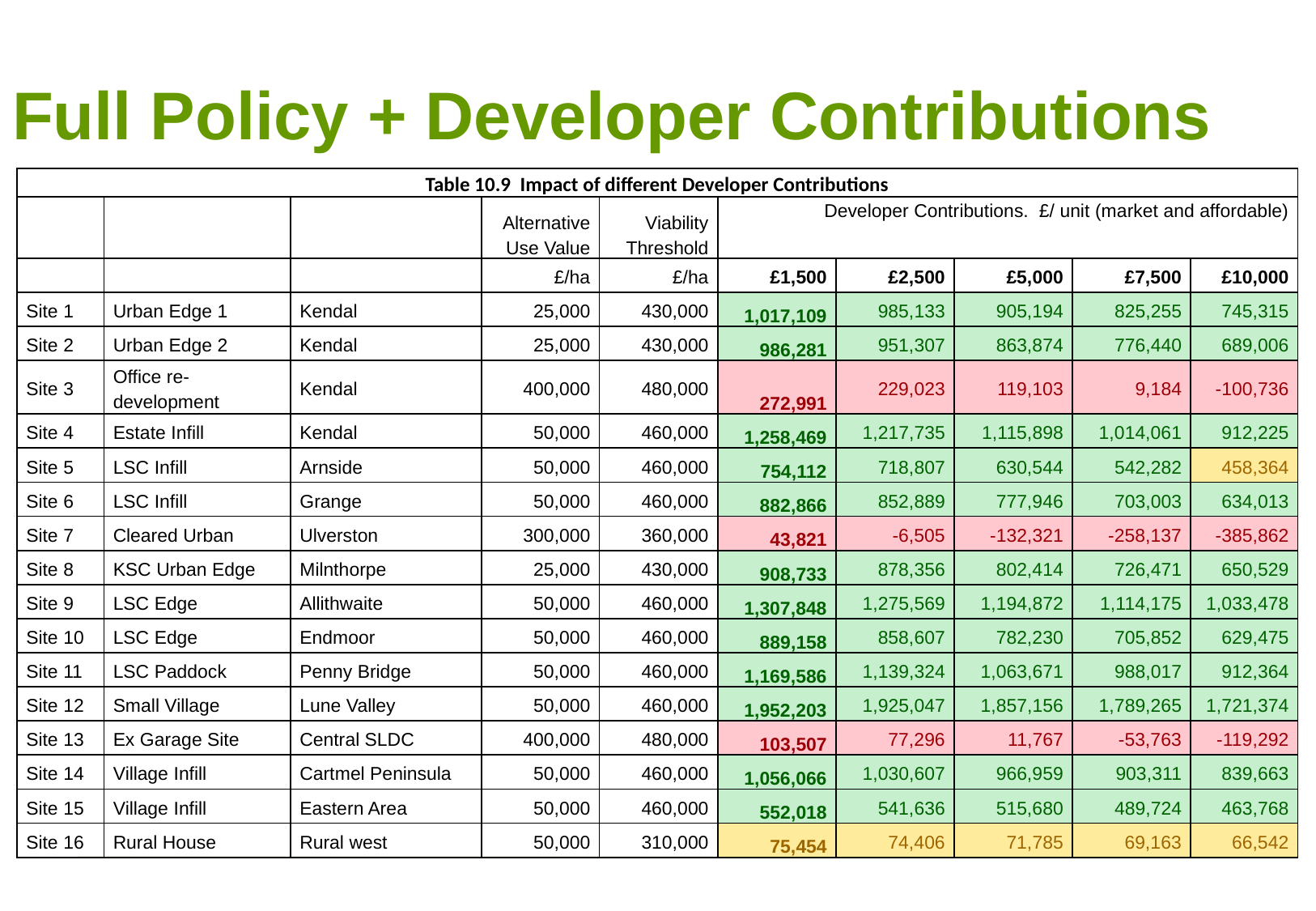

# Full Policy + Developer Contributions
| Table 10.9 Impact of different Developer Contributions |  |  |  |  |  |  |  |  |  |
| --- | --- | --- | --- | --- | --- | --- | --- | --- | --- |
|  |  |  | Alternative Use Value | Viability Threshold | Developer Contributions. £/ unit (market and affordable) |  |  |  |  |
|  |  |  | £/ha | £/ha | £1,500 | £2,500 | £5,000 | £7,500 | £10,000 |
| Site 1 | Urban Edge 1 | Kendal | 25,000 | 430,000 | 1,017,109 | 985,133 | 905,194 | 825,255 | 745,315 |
| Site 2 | Urban Edge 2 | Kendal | 25,000 | 430,000 | 986,281 | 951,307 | 863,874 | 776,440 | 689,006 |
| Site 3 | Office re-development | Kendal | 400,000 | 480,000 | 272,991 | 229,023 | 119,103 | 9,184 | -100,736 |
| Site 4 | Estate Infill | Kendal | 50,000 | 460,000 | 1,258,469 | 1,217,735 | 1,115,898 | 1,014,061 | 912,225 |
| Site 5 | LSC Infill | Arnside | 50,000 | 460,000 | 754,112 | 718,807 | 630,544 | 542,282 | 458,364 |
| Site 6 | LSC Infill | Grange | 50,000 | 460,000 | 882,866 | 852,889 | 777,946 | 703,003 | 634,013 |
| Site 7 | Cleared Urban | Ulverston | 300,000 | 360,000 | 43,821 | -6,505 | -132,321 | -258,137 | -385,862 |
| Site 8 | KSC Urban Edge | Milnthorpe | 25,000 | 430,000 | 908,733 | 878,356 | 802,414 | 726,471 | 650,529 |
| Site 9 | LSC Edge | Allithwaite | 50,000 | 460,000 | 1,307,848 | 1,275,569 | 1,194,872 | 1,114,175 | 1,033,478 |
| Site 10 | LSC Edge | Endmoor | 50,000 | 460,000 | 889,158 | 858,607 | 782,230 | 705,852 | 629,475 |
| Site 11 | LSC Paddock | Penny Bridge | 50,000 | 460,000 | 1,169,586 | 1,139,324 | 1,063,671 | 988,017 | 912,364 |
| Site 12 | Small Village | Lune Valley | 50,000 | 460,000 | 1,952,203 | 1,925,047 | 1,857,156 | 1,789,265 | 1,721,374 |
| Site 13 | Ex Garage Site | Central SLDC | 400,000 | 480,000 | 103,507 | 77,296 | 11,767 | -53,763 | -119,292 |
| Site 14 | Village Infill | Cartmel Peninsula | 50,000 | 460,000 | 1,056,066 | 1,030,607 | 966,959 | 903,311 | 839,663 |
| Site 15 | Village Infill | Eastern Area | 50,000 | 460,000 | 552,018 | 541,636 | 515,680 | 489,724 | 463,768 |
| Site 16 | Rural House | Rural west | 50,000 | 310,000 | 75,454 | 74,406 | 71,785 | 69,163 | 66,542 |